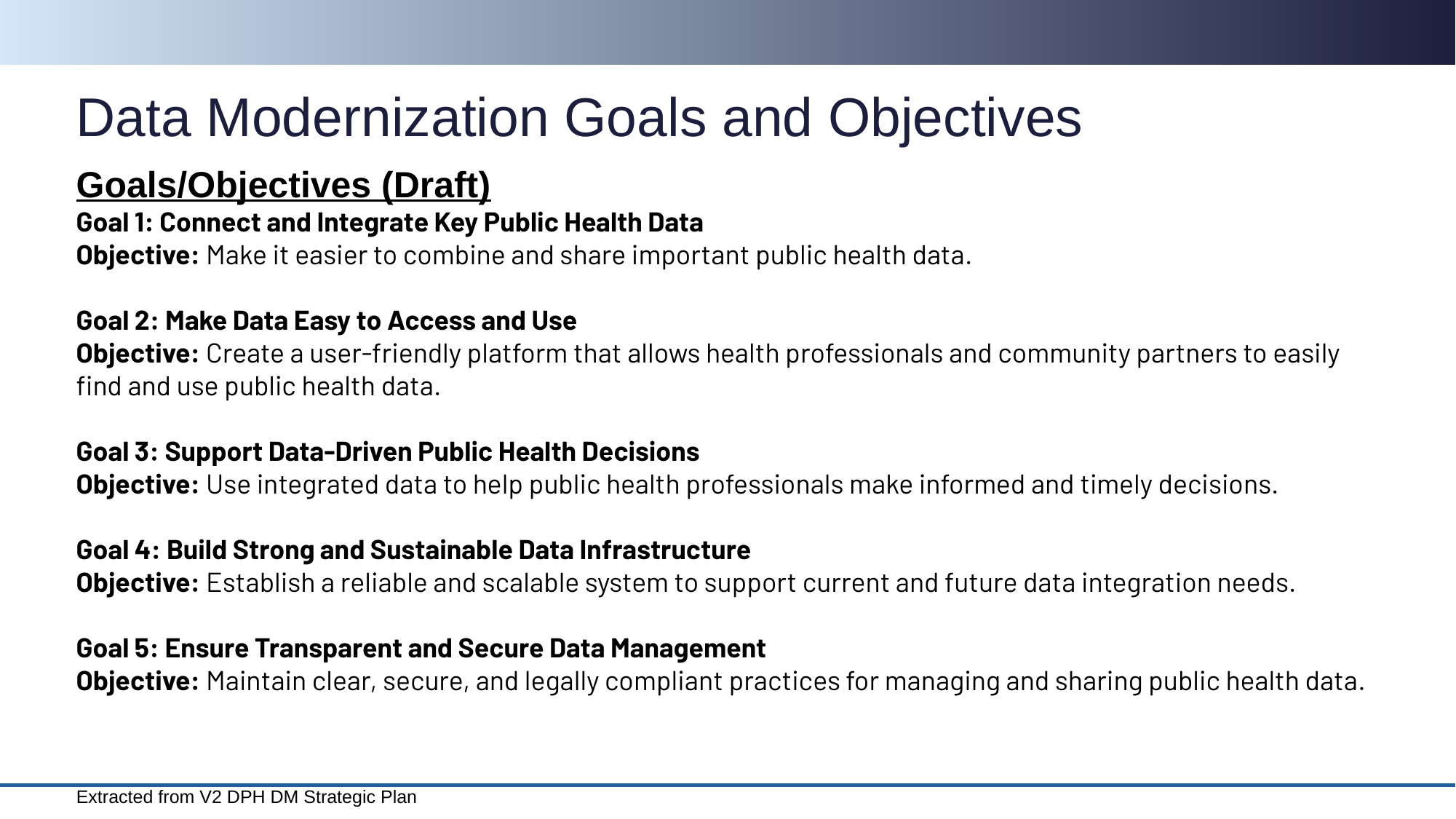

# Data Modernization Goals and Objectives
Goals/Objectives (Draft)
Goal 1: Connect and Integrate Key Public Health Data
Objective: Make it easier to combine and share important public health data.
Goal 2: Make Data Easy to Access and Use
Objective: Create a user-friendly platform that allows health professionals and community partners to easily find and use public health data.
Goal 3: Support Data-Driven Public Health Decisions
Objective: Use integrated data to help public health professionals make informed and timely decisions.
Goal 4: Build Strong and Sustainable Data Infrastructure
Objective: Establish a reliable and scalable system to support current and future data integration needs.
Goal 5: Ensure Transparent and Secure Data Management
Objective: Maintain clear, secure, and legally compliant practices for managing and sharing public health data.
Extracted from V2 DPH DM Strategic Plan